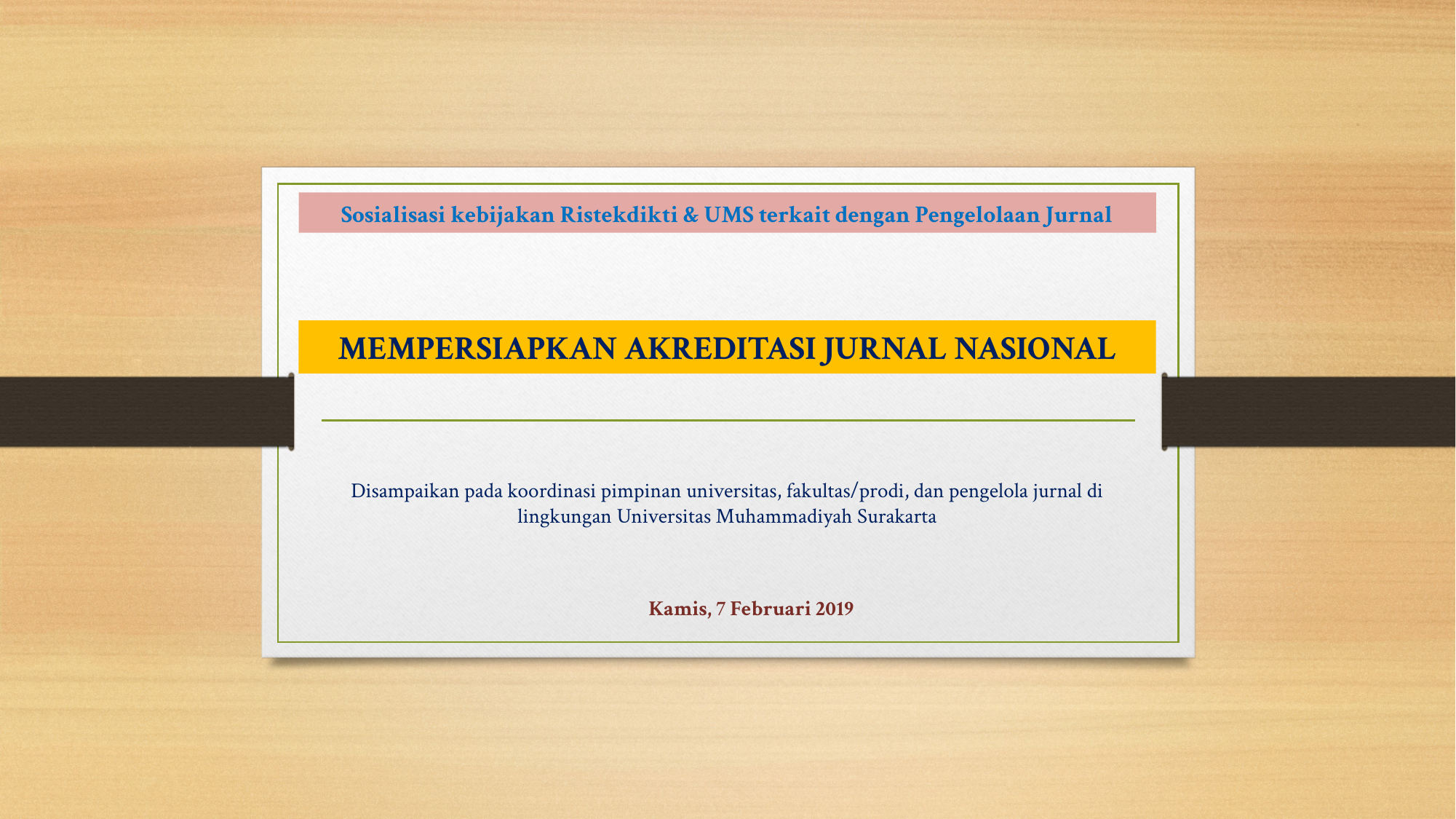

Sosialisasi kebijakan Ristekdikti & UMS terkait dengan Pengelolaan Jurnal
MEMPERSIAPKAN AKREDITASI JURNAL NASIONAL
Disampaikan pada koordinasi pimpinan universitas, fakultas/prodi, dan pengelola jurnal di lingkungan Universitas Muhammadiyah Surakarta
# Kamis, 7 Februari 2019